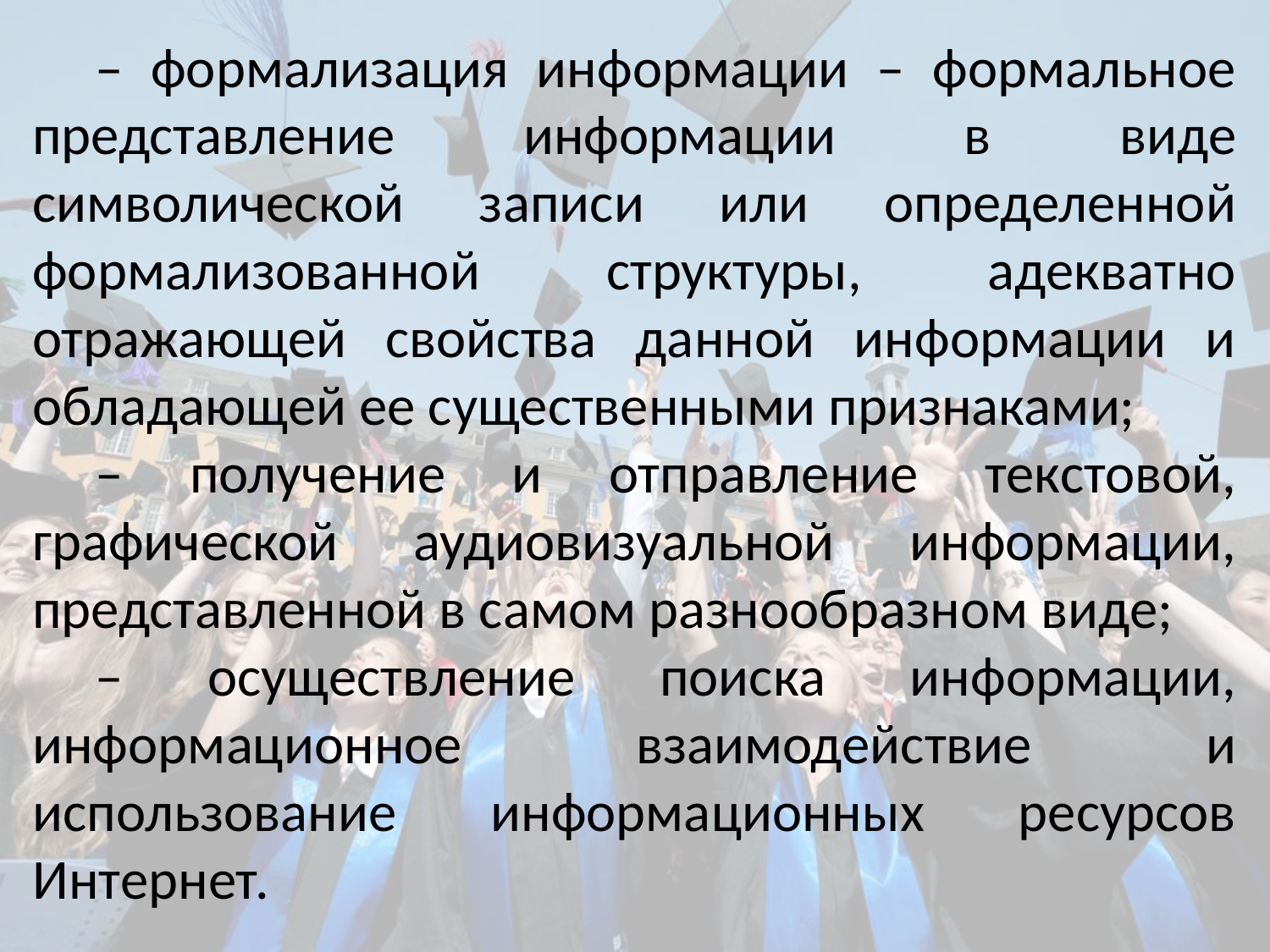

– формализация информации – формальное представление информации в виде символической записи или определенной формализованной структуры, адекватно отражающей свойства данной информации и обладающей ее существенными признаками;
– получение и отправление текстовой, графической аудиовизуальной информации, представленной в самом разнообразном виде;
– осуществление поиска информации, информационное взаимодействие и использование информационных ресурсов Интернет.